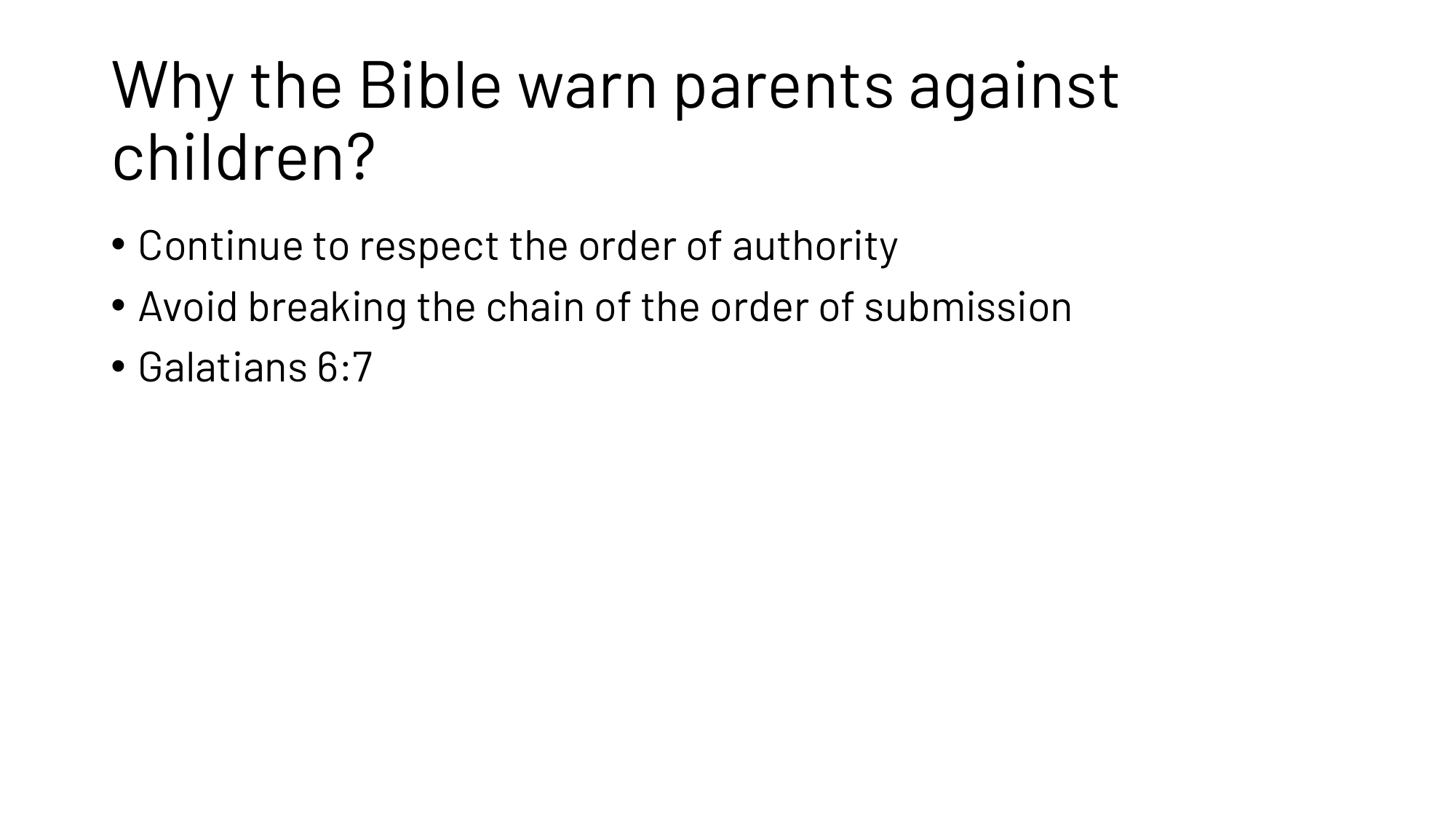

# Why the Bible warn parents against children?
Continue to respect the order of authority
Avoid breaking the chain of the order of submission
Galatians 6:7